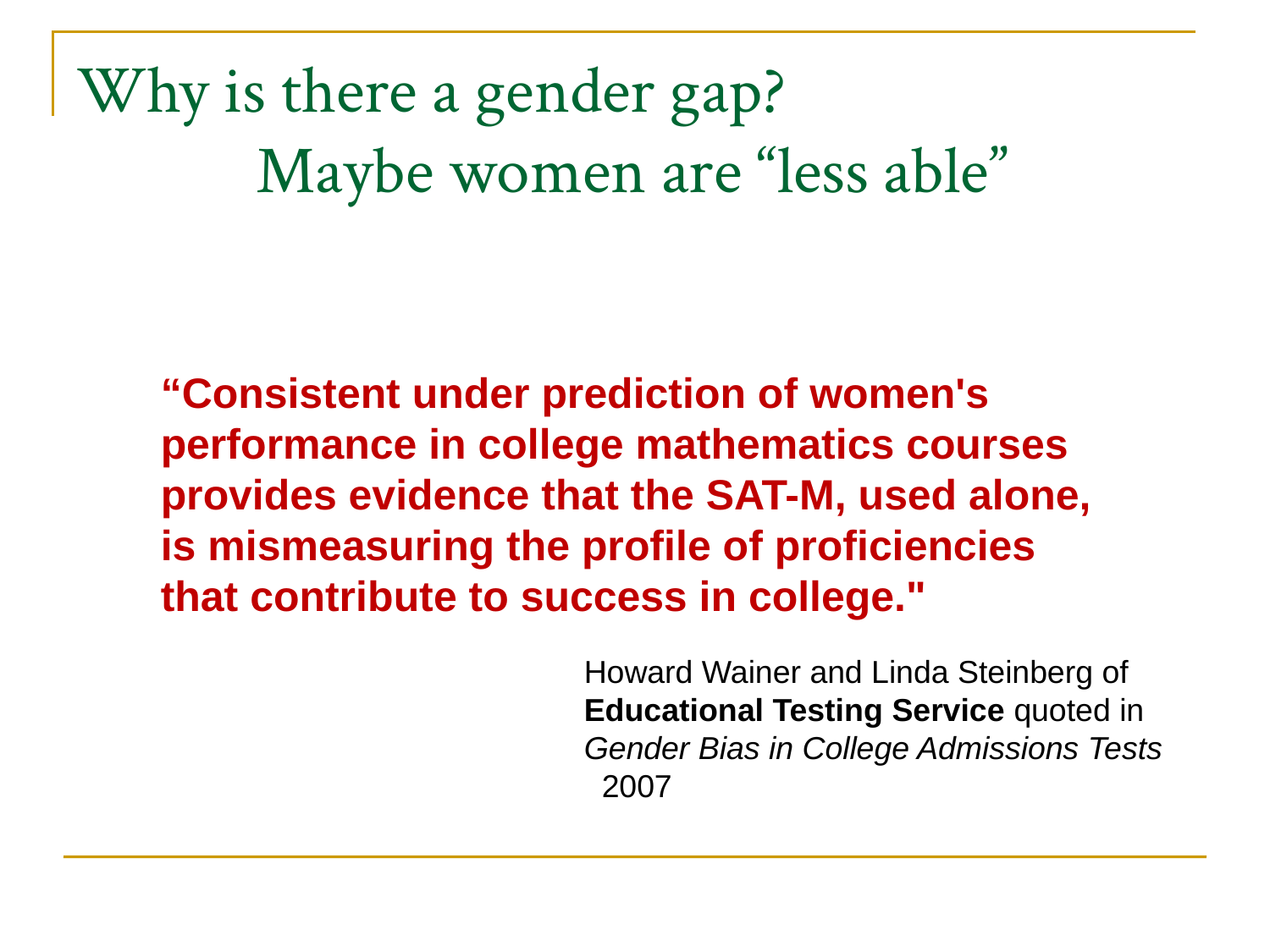

# Why is there a gender gap? Maybe women are “less able”
“Consistent under prediction of women's performance in college mathematics courses provides evidence that the SAT-M, used alone, is mismeasuring the profile of proficiencies that contribute to success in college."
Howard Wainer and Linda Steinberg of
Educational Testing Service quoted in
Gender Bias in College Admissions Tests    2007